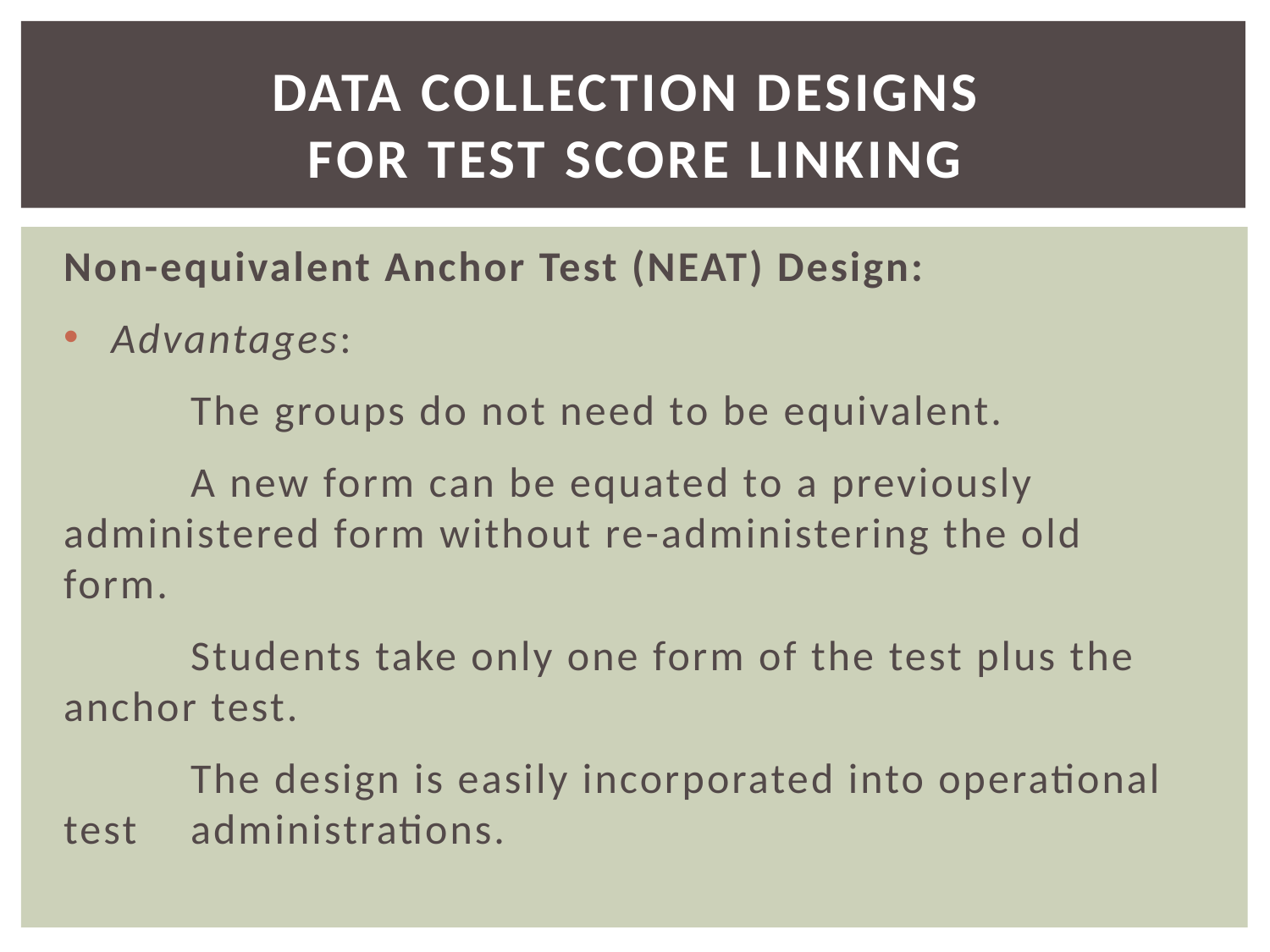

# Data Collection Designs for Test Score Linking
Non-equivalent Anchor Test (NEAT) Design:
Advantages:
	The groups do not need to be equivalent.
	A new form can be equated to a previously 	administered form without re-administering the old 	form.
	Students take only one form of the test plus the 	anchor test.
	The design is easily incorporated into operational test 	administrations.